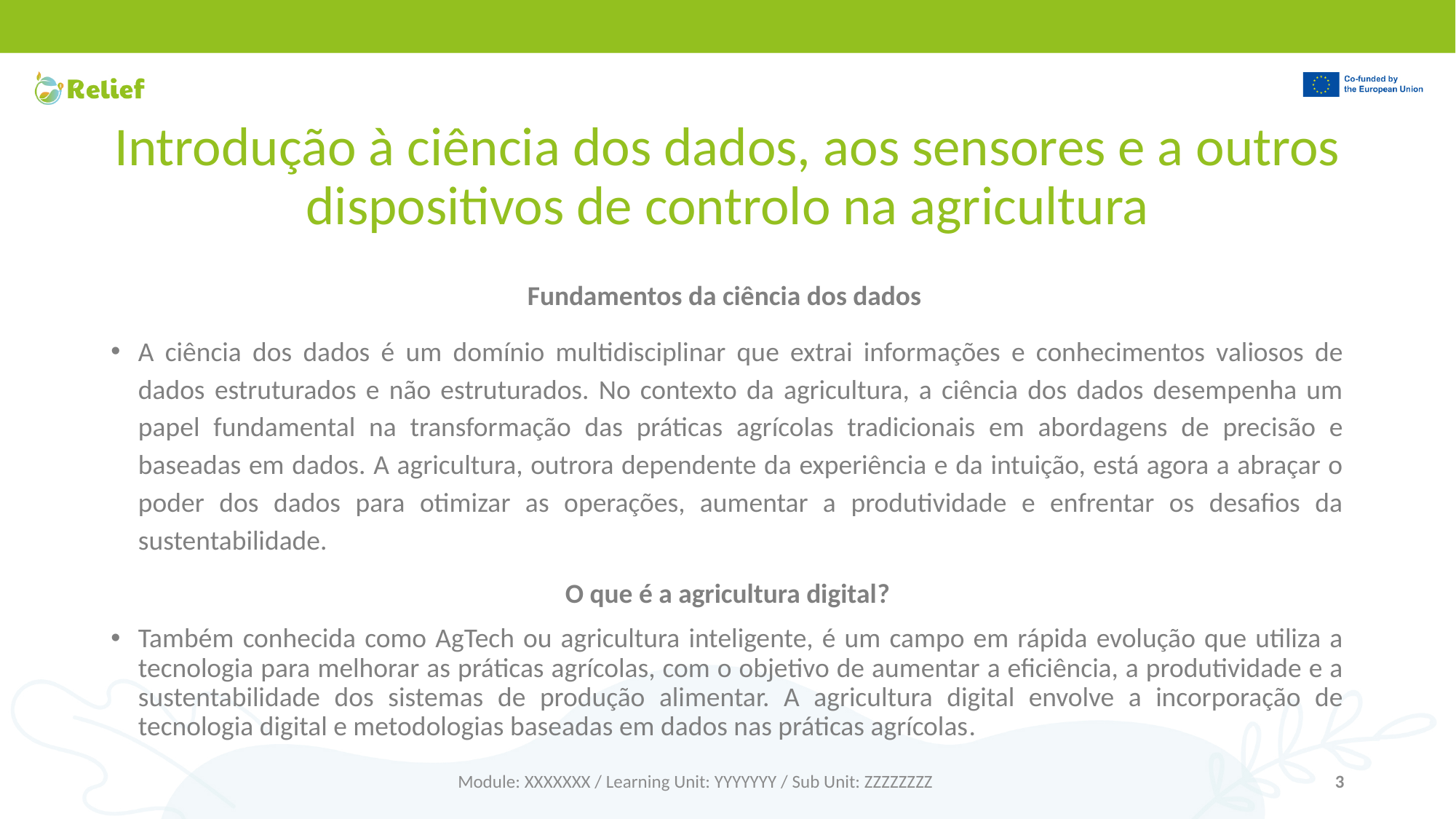

# Introdução à ciência dos dados, aos sensores e a outros dispositivos de controlo na agricultura
Fundamentos da ciência dos dados
A ciência dos dados é um domínio multidisciplinar que extrai informações e conhecimentos valiosos de dados estruturados e não estruturados. No contexto da agricultura, a ciência dos dados desempenha um papel fundamental na transformação das práticas agrícolas tradicionais em abordagens de precisão e baseadas em dados. A agricultura, outrora dependente da experiência e da intuição, está agora a abraçar o poder dos dados para otimizar as operações, aumentar a produtividade e enfrentar os desafios da sustentabilidade.
O que é a agricultura digital?
Também conhecida como AgTech ou agricultura inteligente, é um campo em rápida evolução que utiliza a tecnologia para melhorar as práticas agrícolas, com o objetivo de aumentar a eficiência, a produtividade e a sustentabilidade dos sistemas de produção alimentar. A agricultura digital envolve a incorporação de tecnologia digital e metodologias baseadas em dados nas práticas agrícolas.
Module: XXXXXXX / Learning Unit: YYYYYYY / Sub Unit: ZZZZZZZZ
3